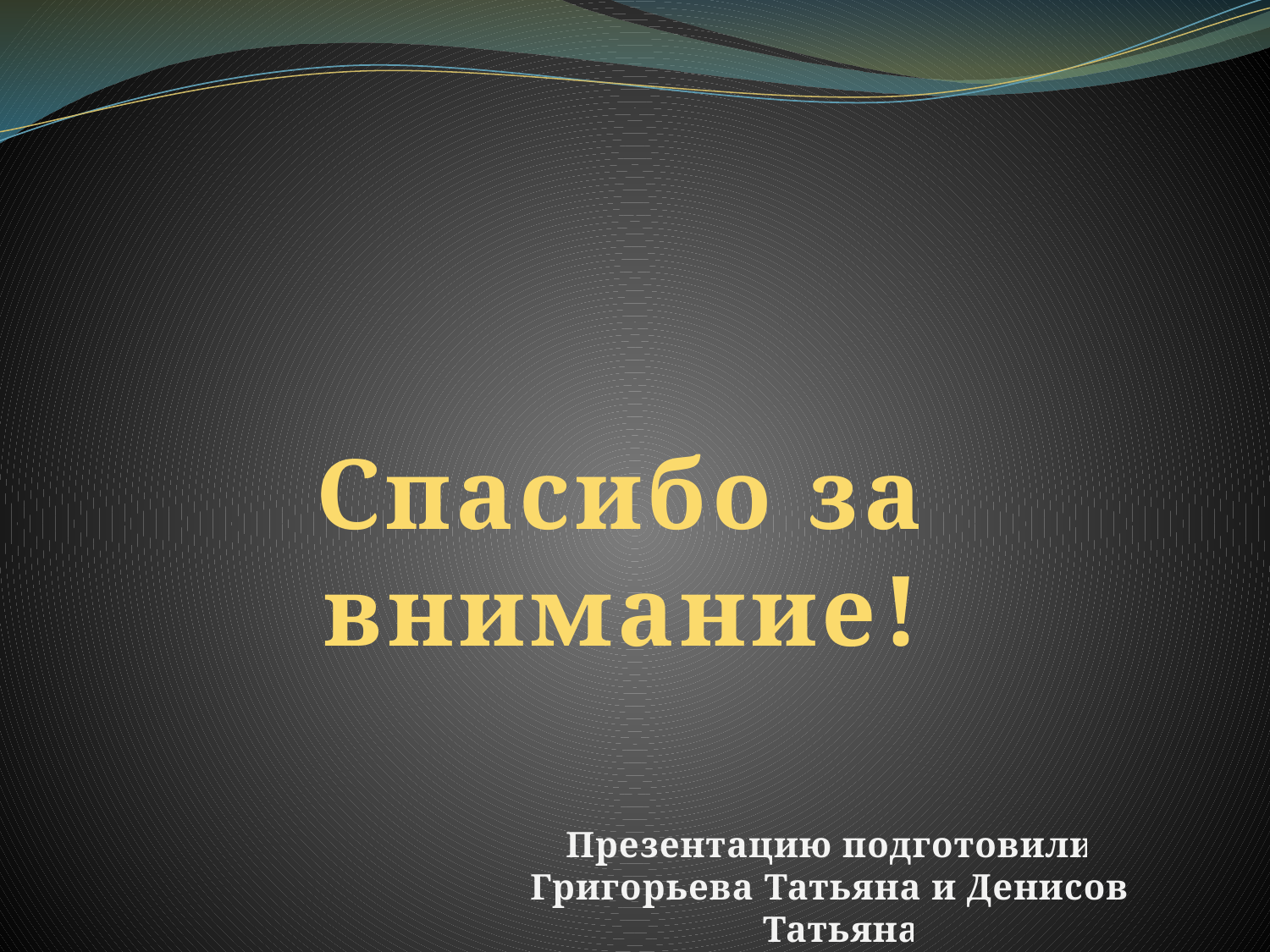

Спасибо за внимание!
Презентацию подготовили:
Григорьева Татьяна и Денисова Татьяна